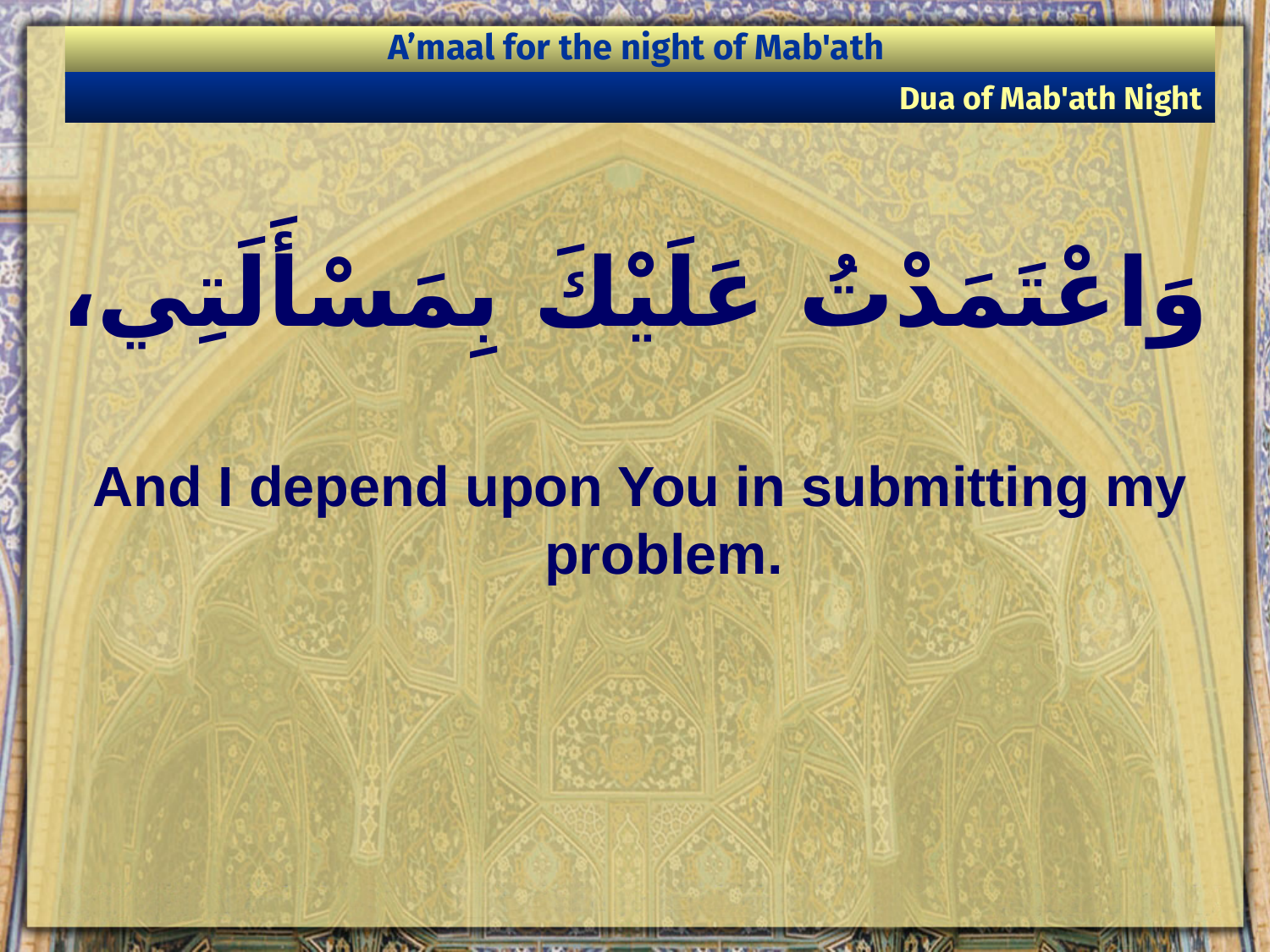

A’maal for the night of Mab'ath
Dua of Mab'ath Night
# وَاعْتَمَدْتُ عَلَيْكَ بِمَسْأَلَتِي،
And I depend upon You in submitting my problem.